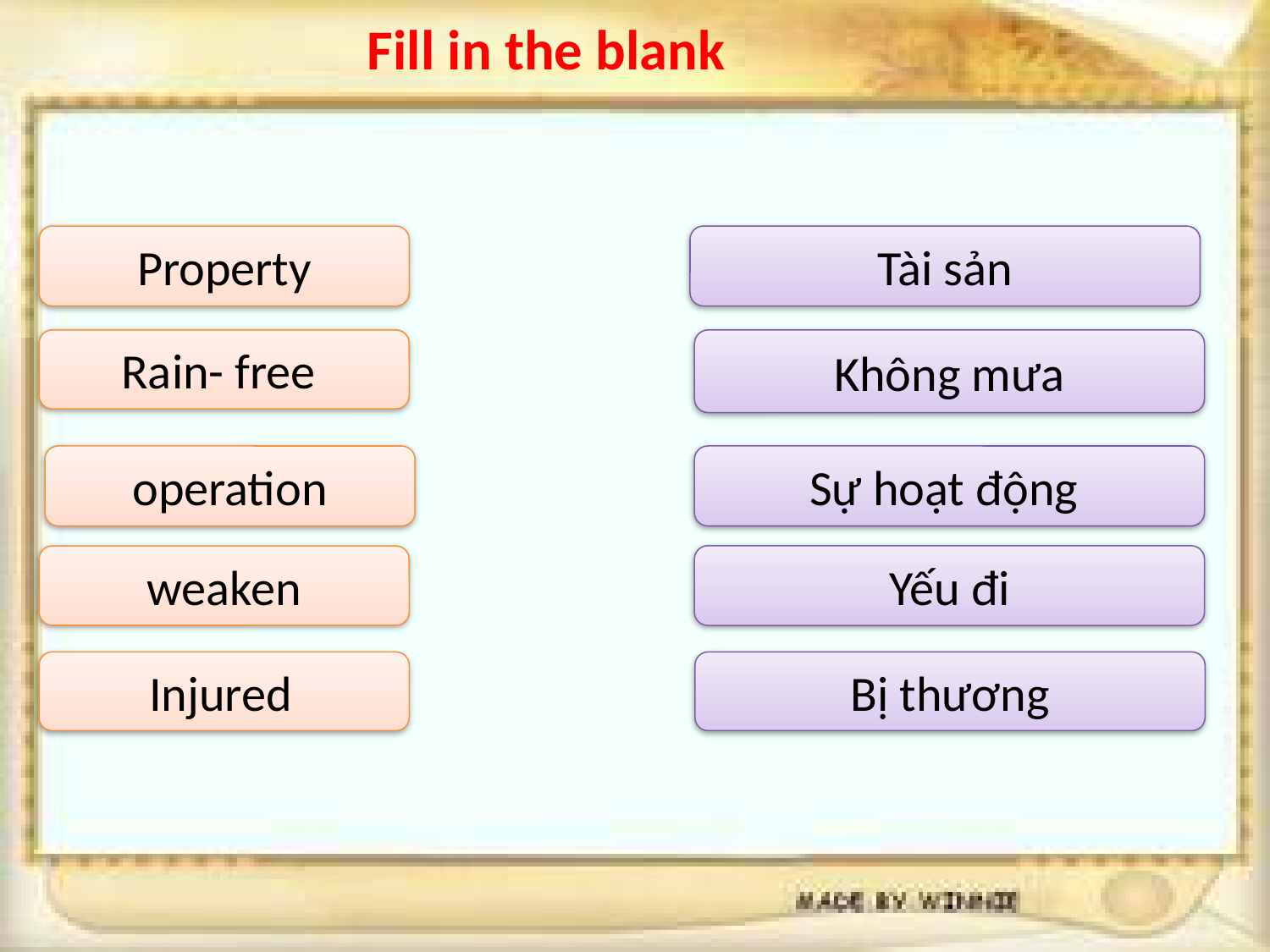

Fill in the blank
Property
Tài sản
Rain- free
Không mưa
operation
Sự hoạt động
Yếu đi
weaken
Injured
Bị thương